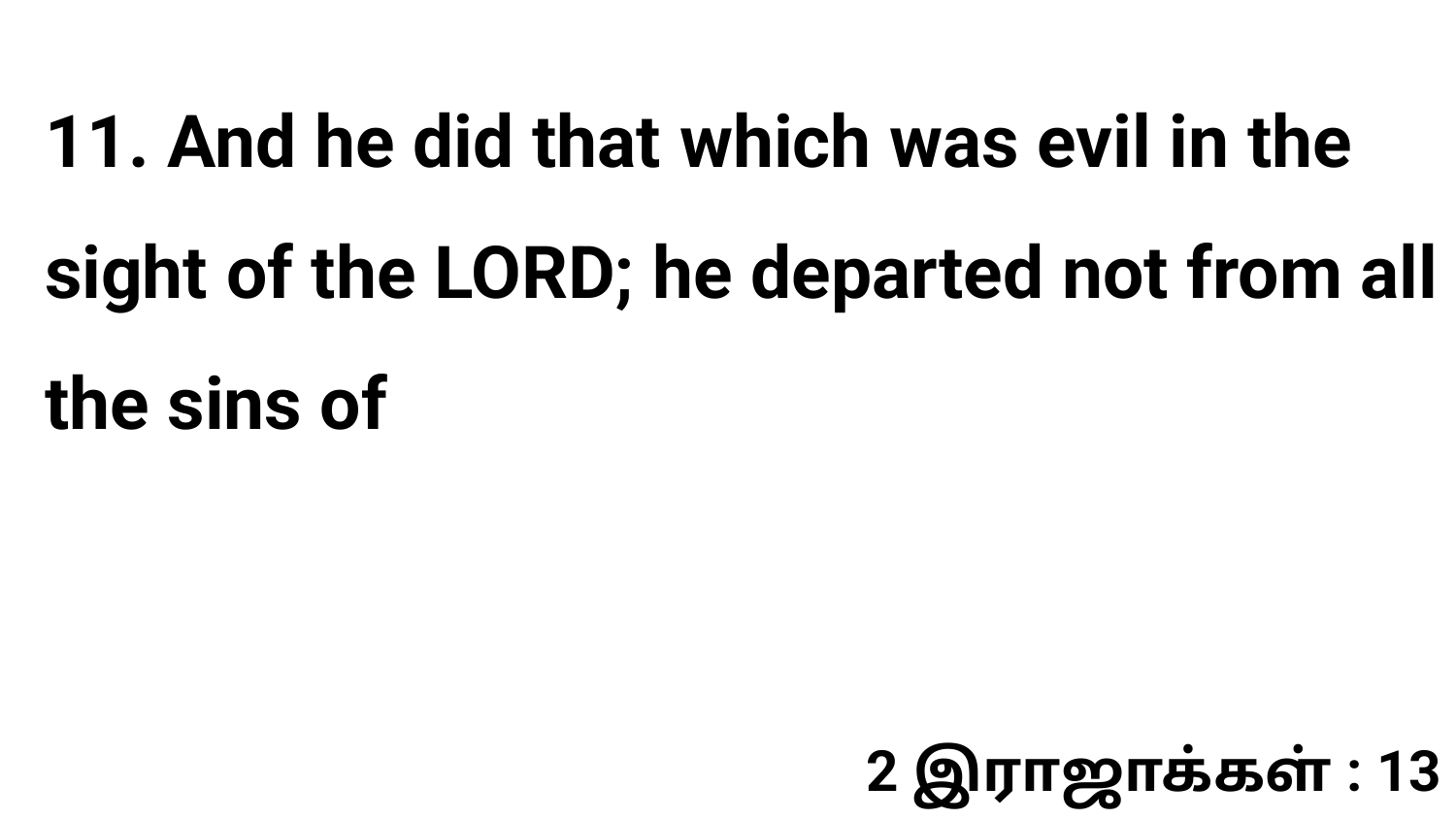

11. And he did that which was evil in the sight of the LORD; he departed not from all the sins of
2 இராஜாக்கள் : 13